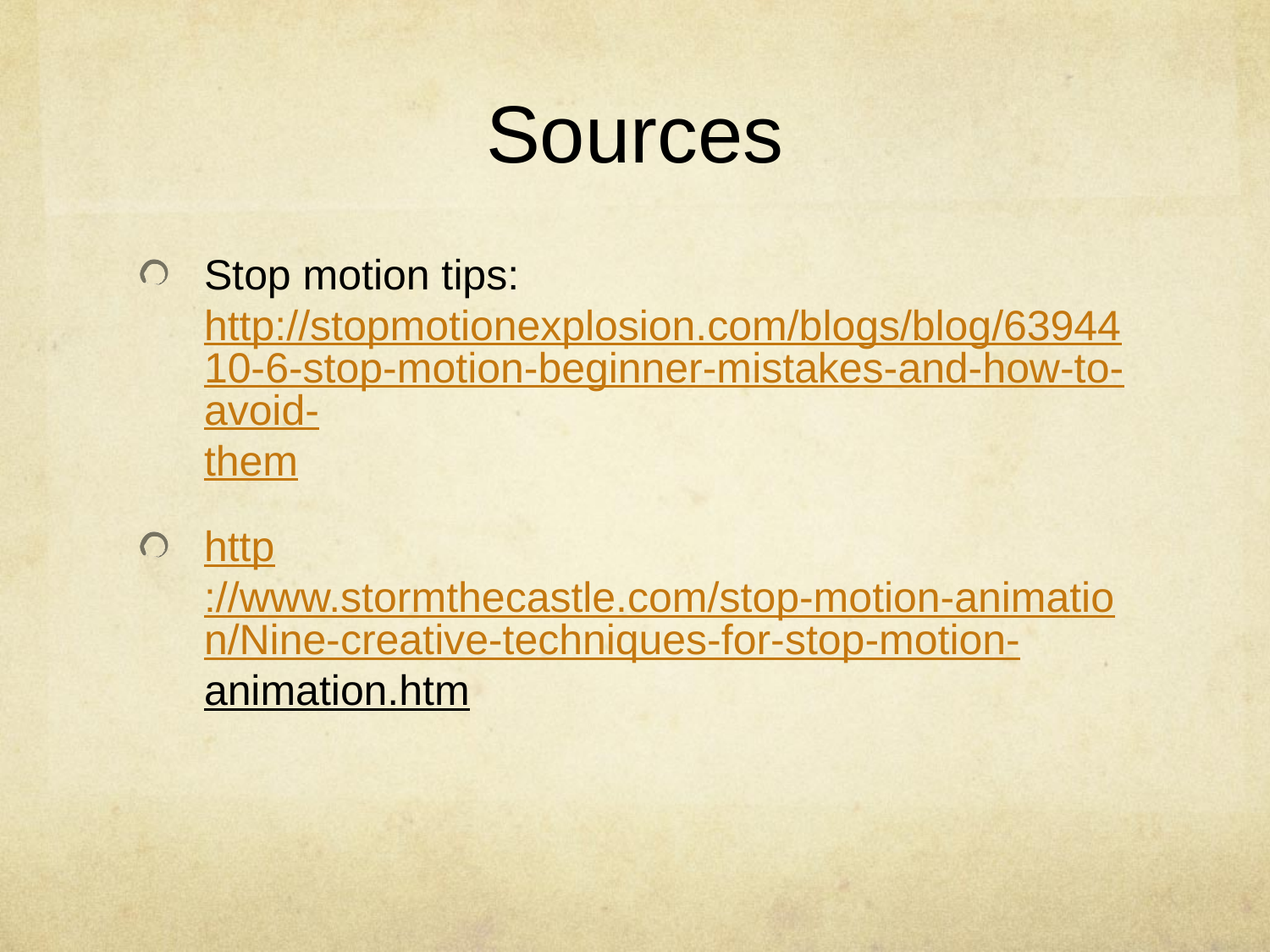

# Sources
Stop motion tips: http://stopmotionexplosion.com/blogs/blog/6394410-6-stop-motion-beginner-mistakes-and-how-to-avoid-them
http://www.stormthecastle.com/stop-motion-animation/Nine-creative-techniques-for-stop-motion-animation.htm